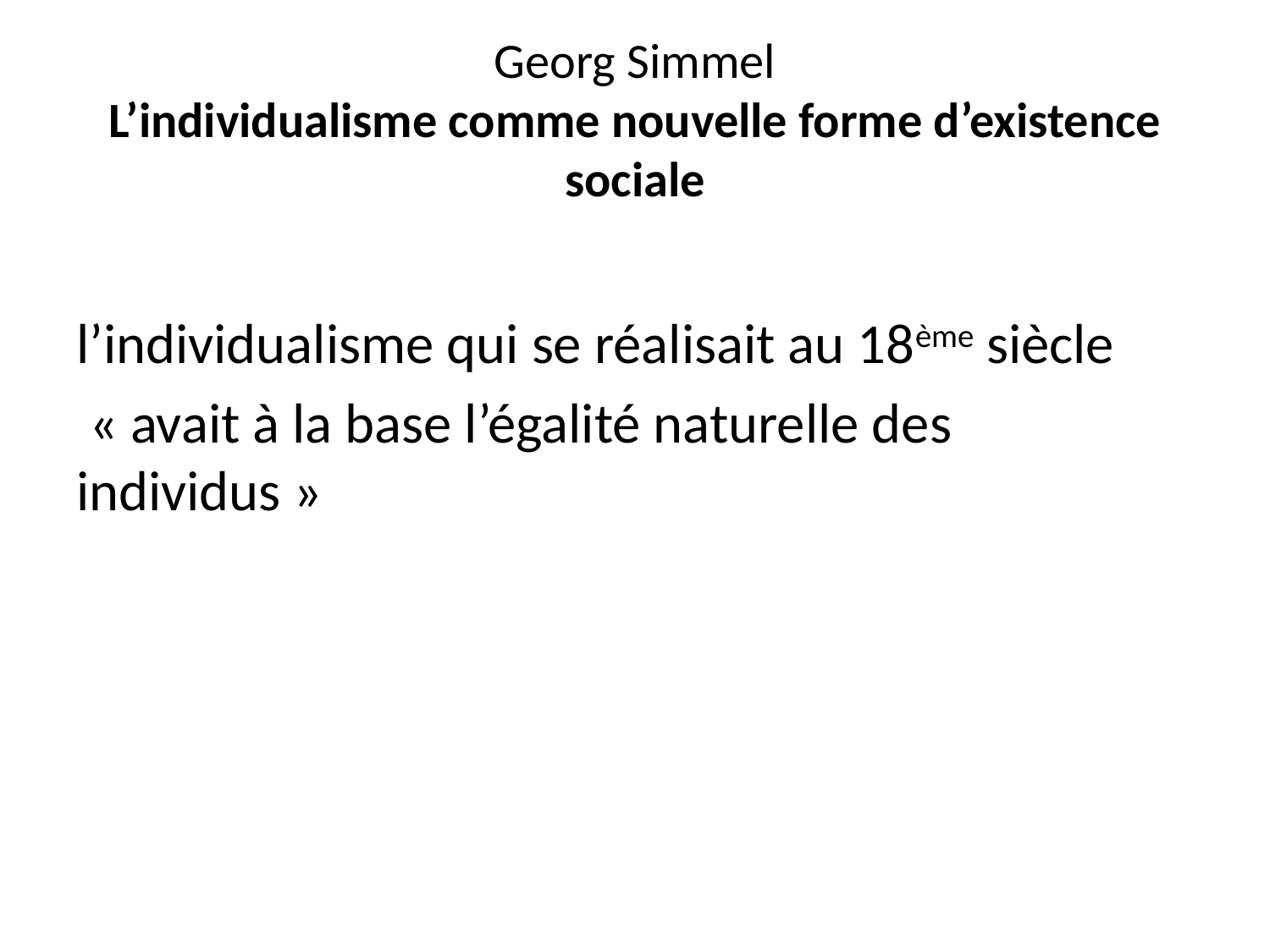

# Georg Simmel L’individualisme comme nouvelle forme d’existence sociale

l’individualisme qui se réalisait au 18ème siècle
 « avait à la base l’égalité naturelle des individus »